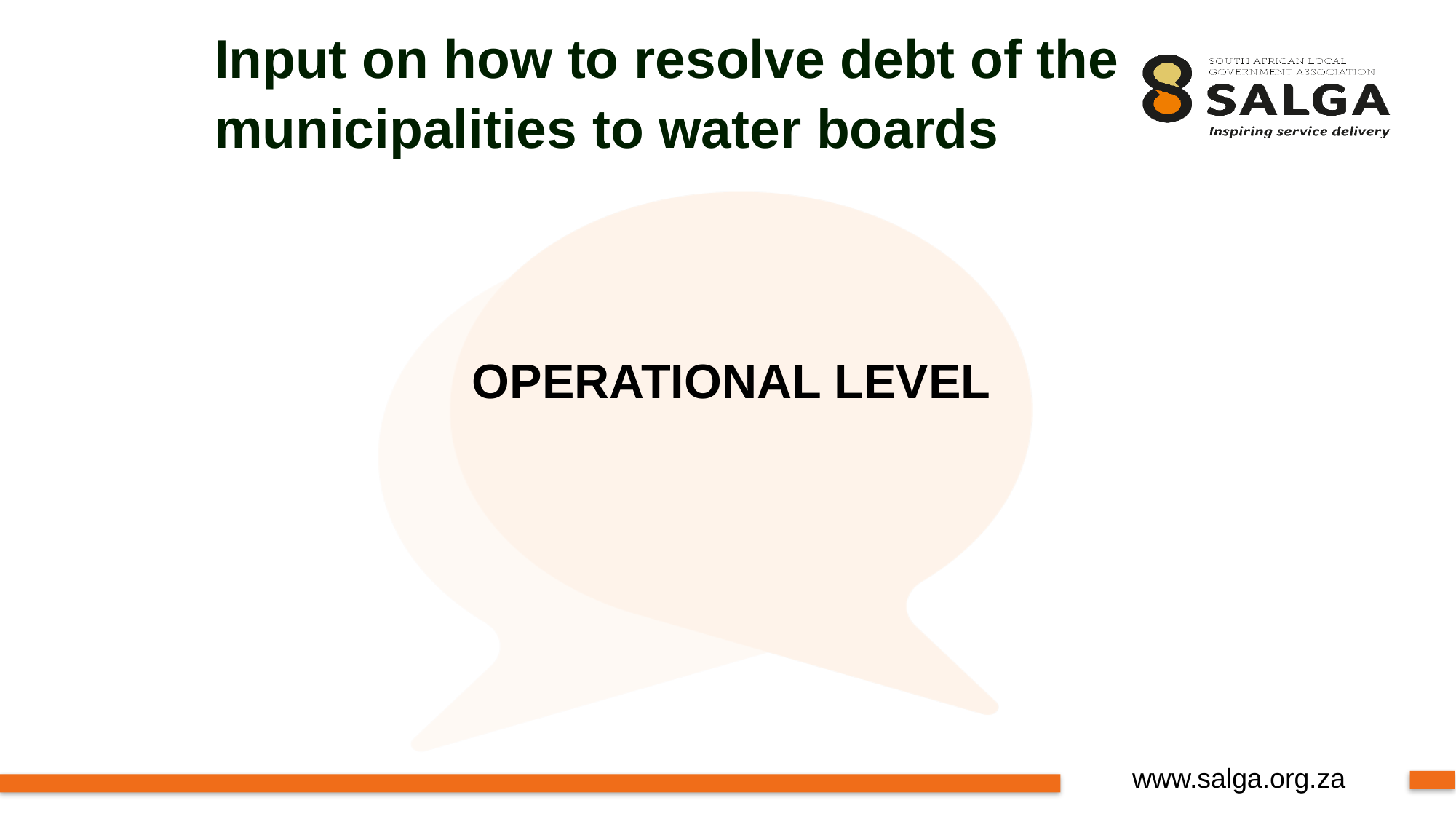

Input on how to resolve debt of the municipalities to water boards

OPERATIONAL LEVEL